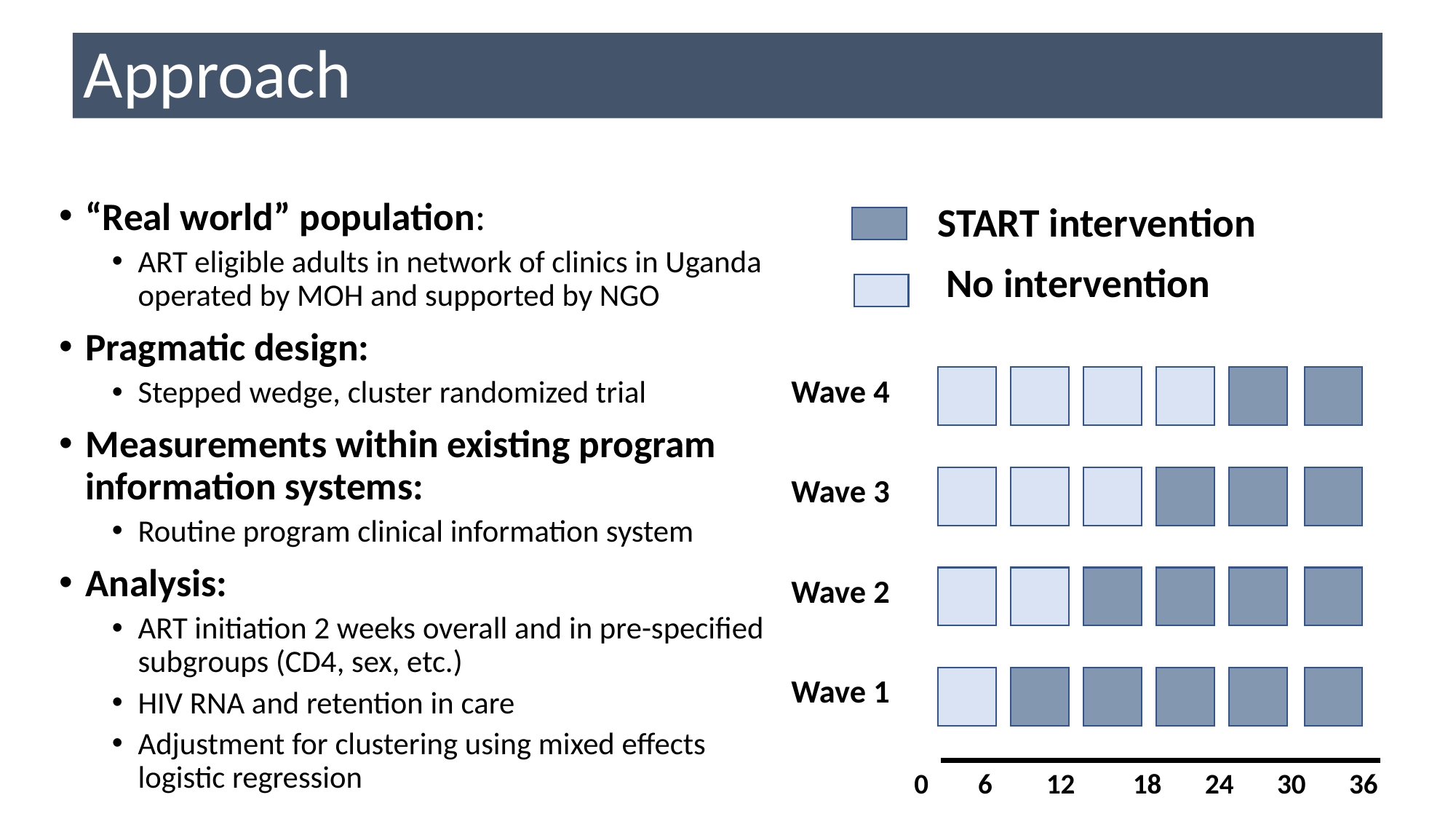

# Approach
START intervention
“Real world” population:
ART eligible adults in network of clinics in Uganda operated by MOH and supported by NGO
Pragmatic design:
Stepped wedge, cluster randomized trial
Measurements within existing program information systems:
Routine program clinical information system
Analysis:
ART initiation 2 weeks overall and in pre-specified subgroups (CD4, sex, etc.)
HIV RNA and retention in care
Adjustment for clustering using mixed effects logistic regression

No intervention

Wave 4

Wave 3

Wave 2

Wave 1

0
6
12
18
30
36
24